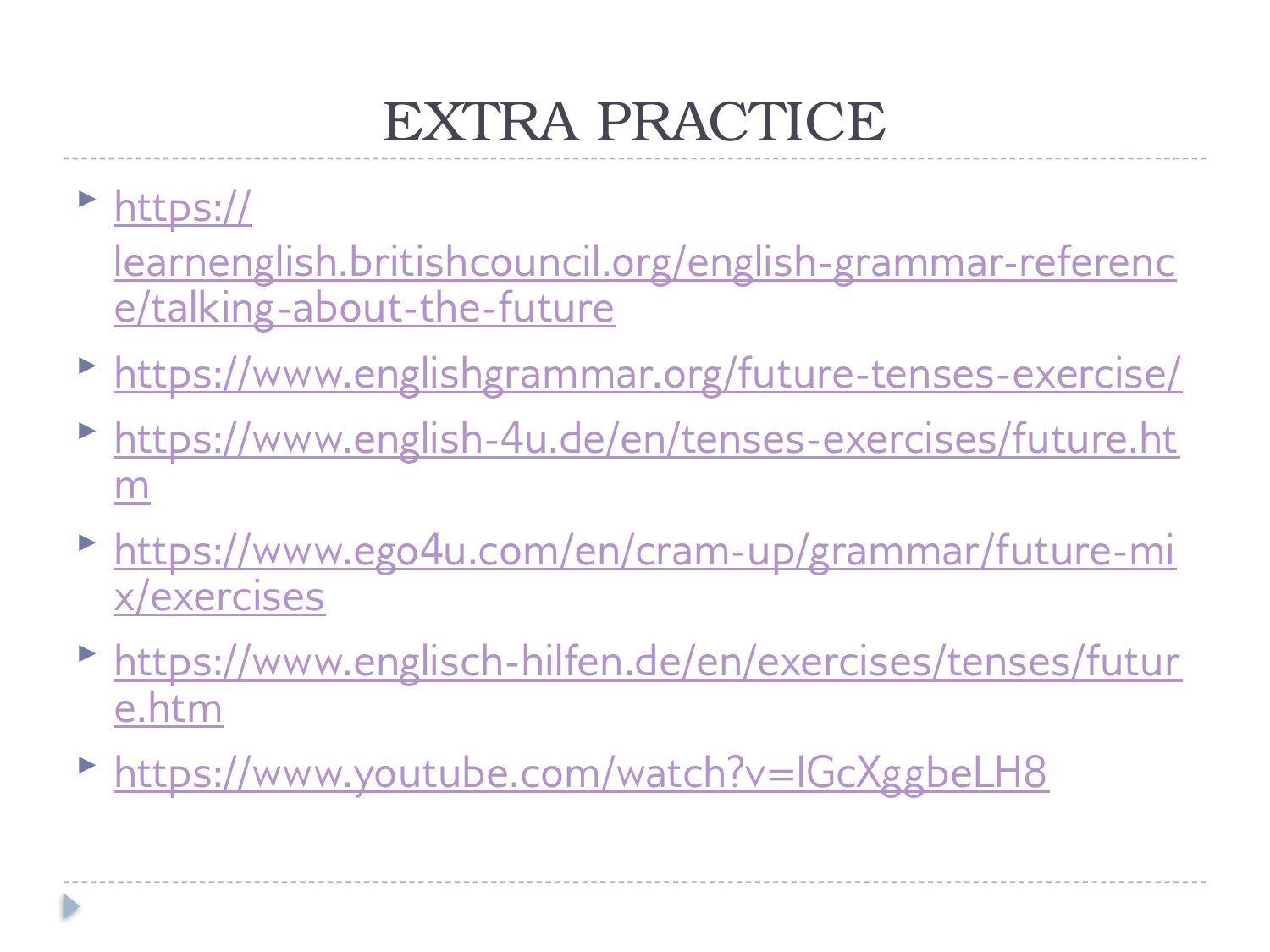

# EXTRA PRACTICE
https://learnenglish.britishcouncil.org/english-grammar-reference/talking-about-the-future
https://www.englishgrammar.org/future-tenses-exercise/
https://www.english-4u.de/en/tenses-exercises/future.htm
https://www.ego4u.com/en/cram-up/grammar/future-mix/exercises
https://www.englisch-hilfen.de/en/exercises/tenses/future.htm
https://www.youtube.com/watch?v=lGcXggbeLH8